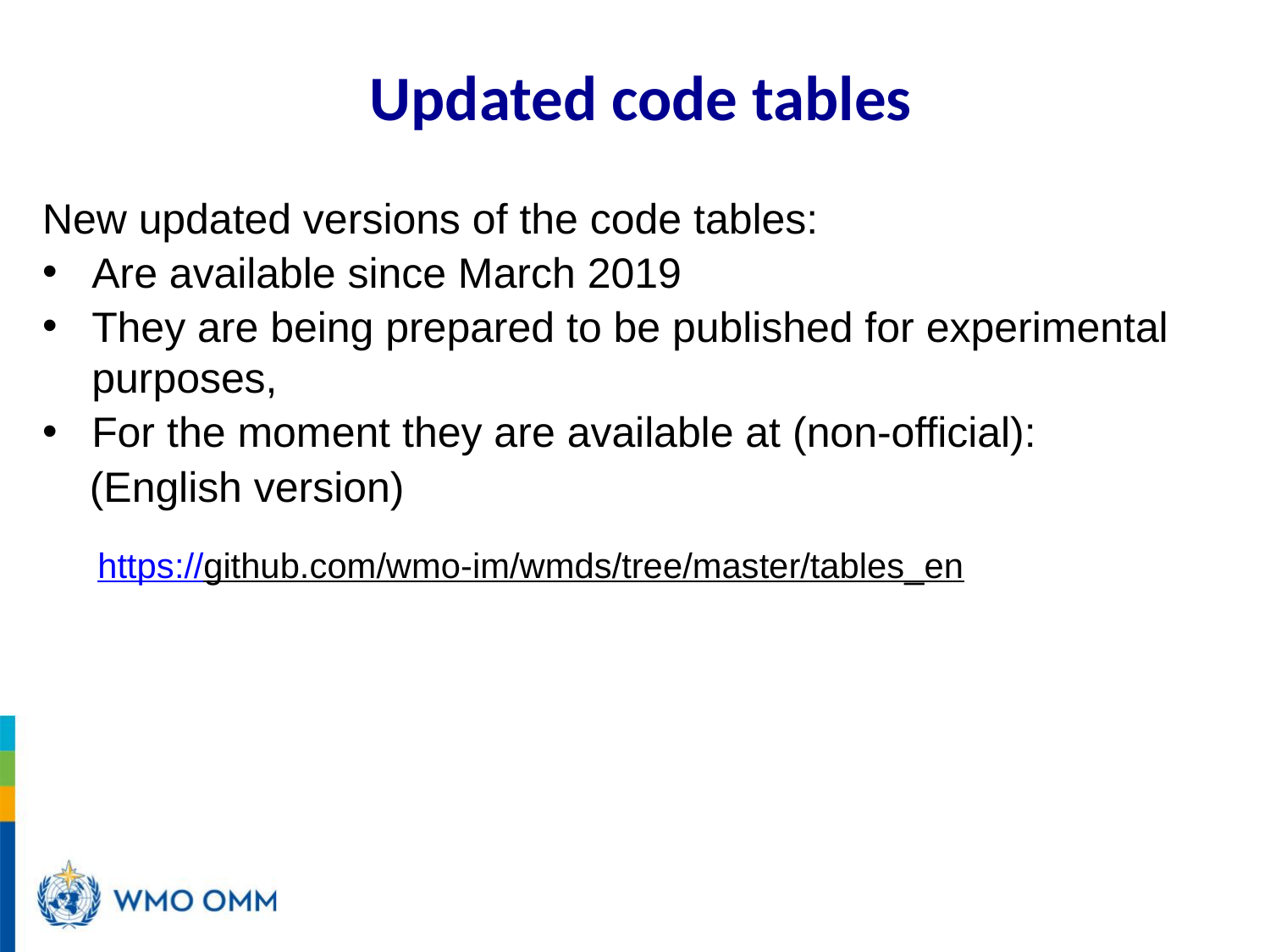

# Updated code tables
New updated versions of the code tables:
Are available since March 2019
They are being prepared to be published for experimental purposes,
For the moment they are available at (non-official):
    (English version)

https://github.com/wmo-im/wmds/tree/master/tables_en